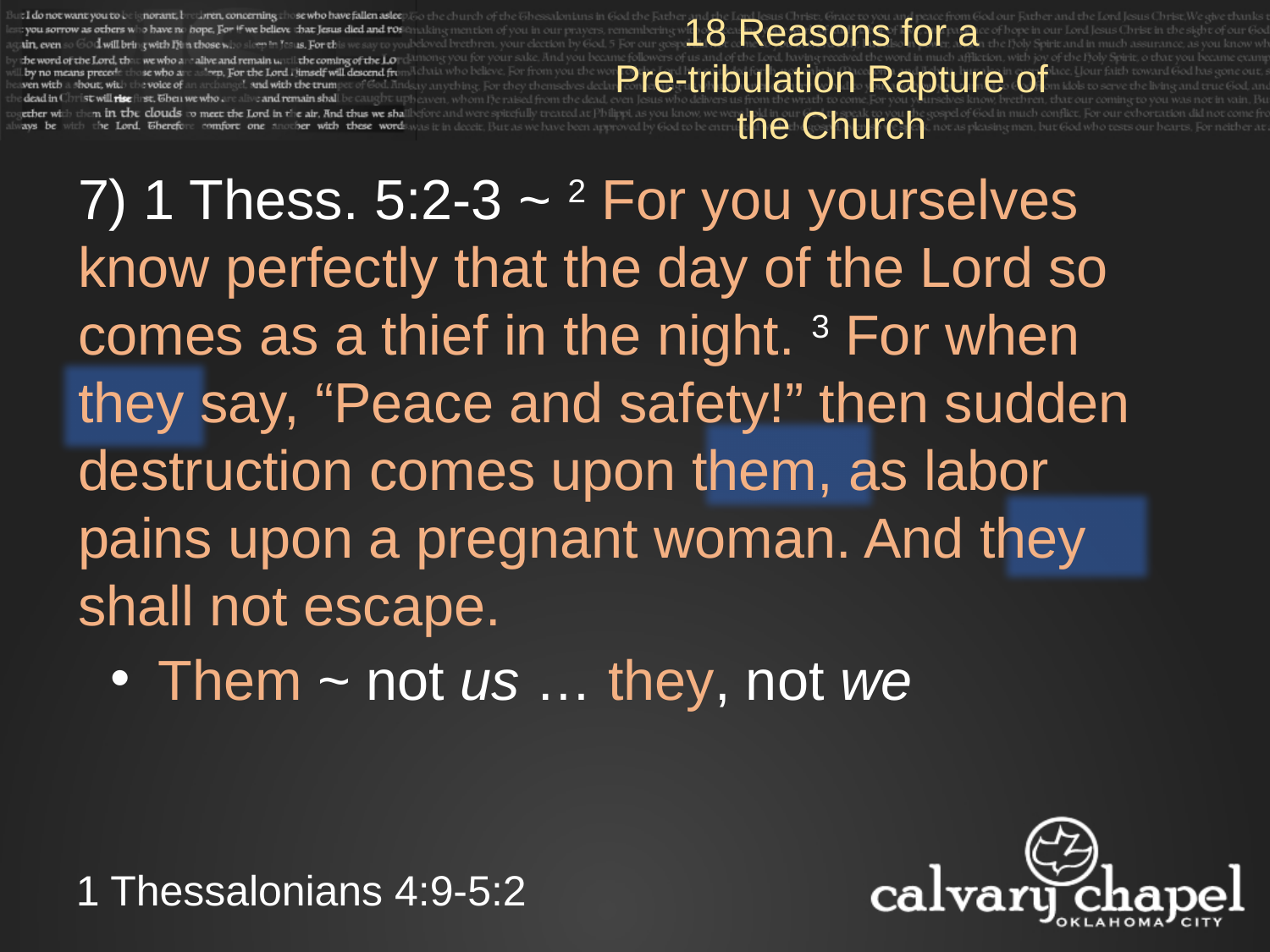

18 Reasons for a
Pre-tribulation Rapture of the Church
7) 1 Thess. 5:2-3 ~ 2 For you yourselves know perfectly that the day of the Lord so comes as a thief in the night. 3 For when they say, “Peace and safety!” then sudden destruction comes upon them, as labor pains upon a pregnant woman. And they shall not escape.

 Them ~ not us … they, not we
1 Thessalonians 4:9-5:2